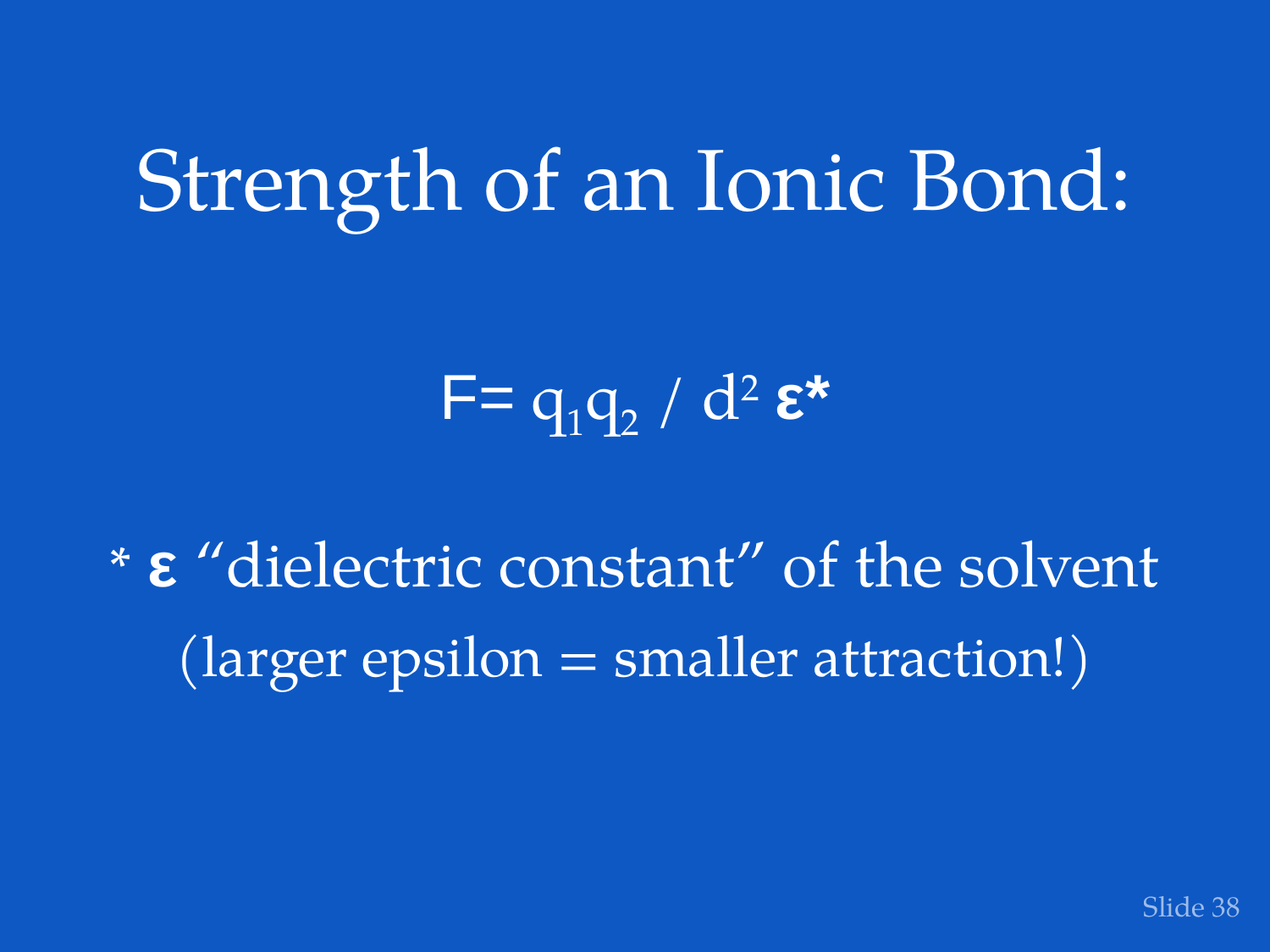

# Strength of an Ionic Bond:
F= q1q2 / d2 ε*

*  ε “dielectric constant” of the solvent
(larger epsilon = smaller attraction!)
Slide 38